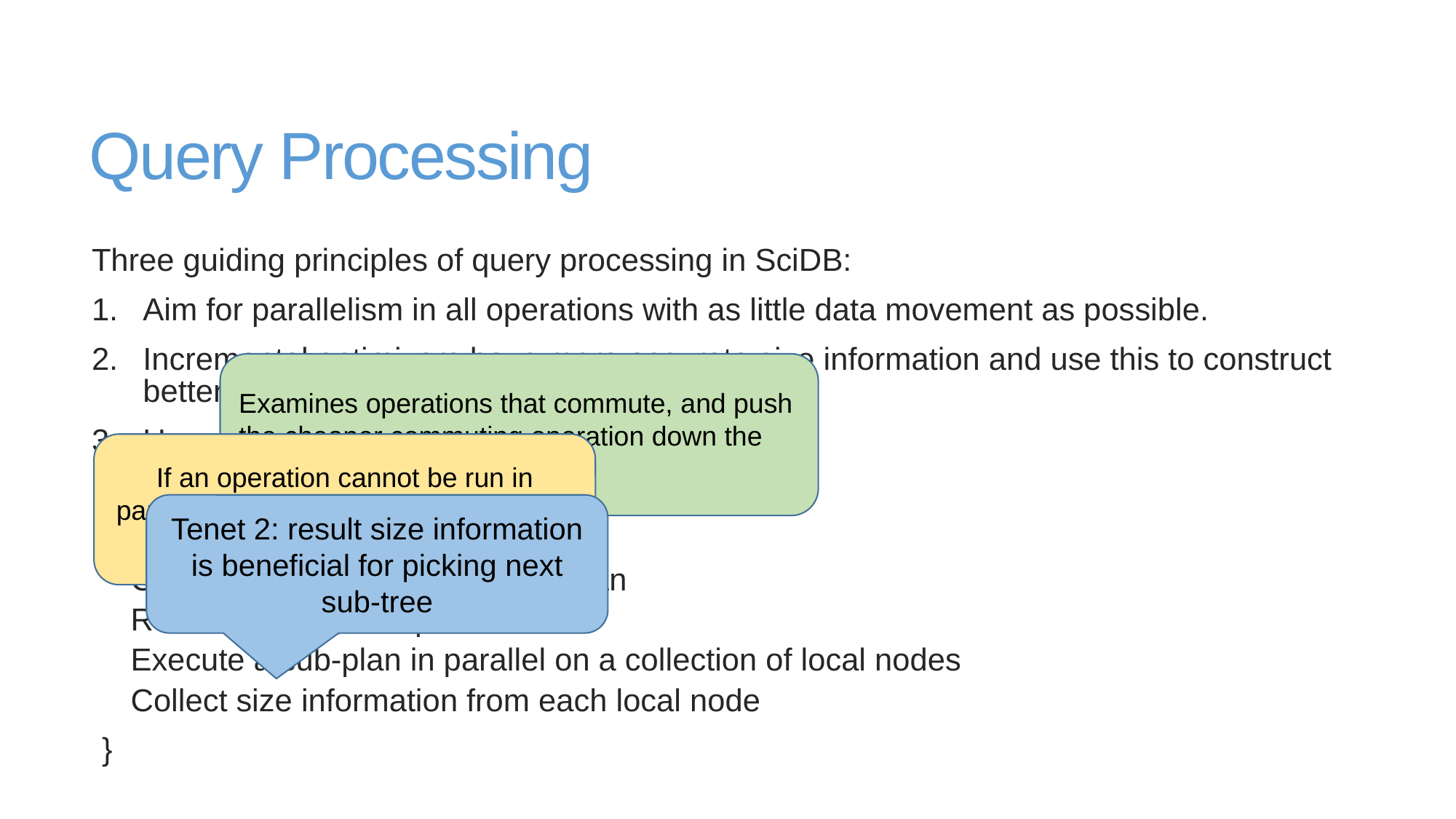

# Query Processing
Three guiding principles of query processing in SciDB:
Aim for parallelism in all operations with as little data movement as possible.
Incremental optimizers have more accurate size information and use this to construct better query plans
Use a cost-based optimizer.

Until no more {
Choose and optimize next sub-plan
Reshuffle data, if required
Execute a sub-plan in parallel on a collection of local nodes
Collect size information from each local node
}

Examines operations that commute, and push the cheaper commuting operation down the tree(e.g., filter first, then join)
If an operation cannot be run in parallel because of poorly distribution, SciBD will reshuffle it.
Tenet 2: result size information is beneficial for picking next sub-tree